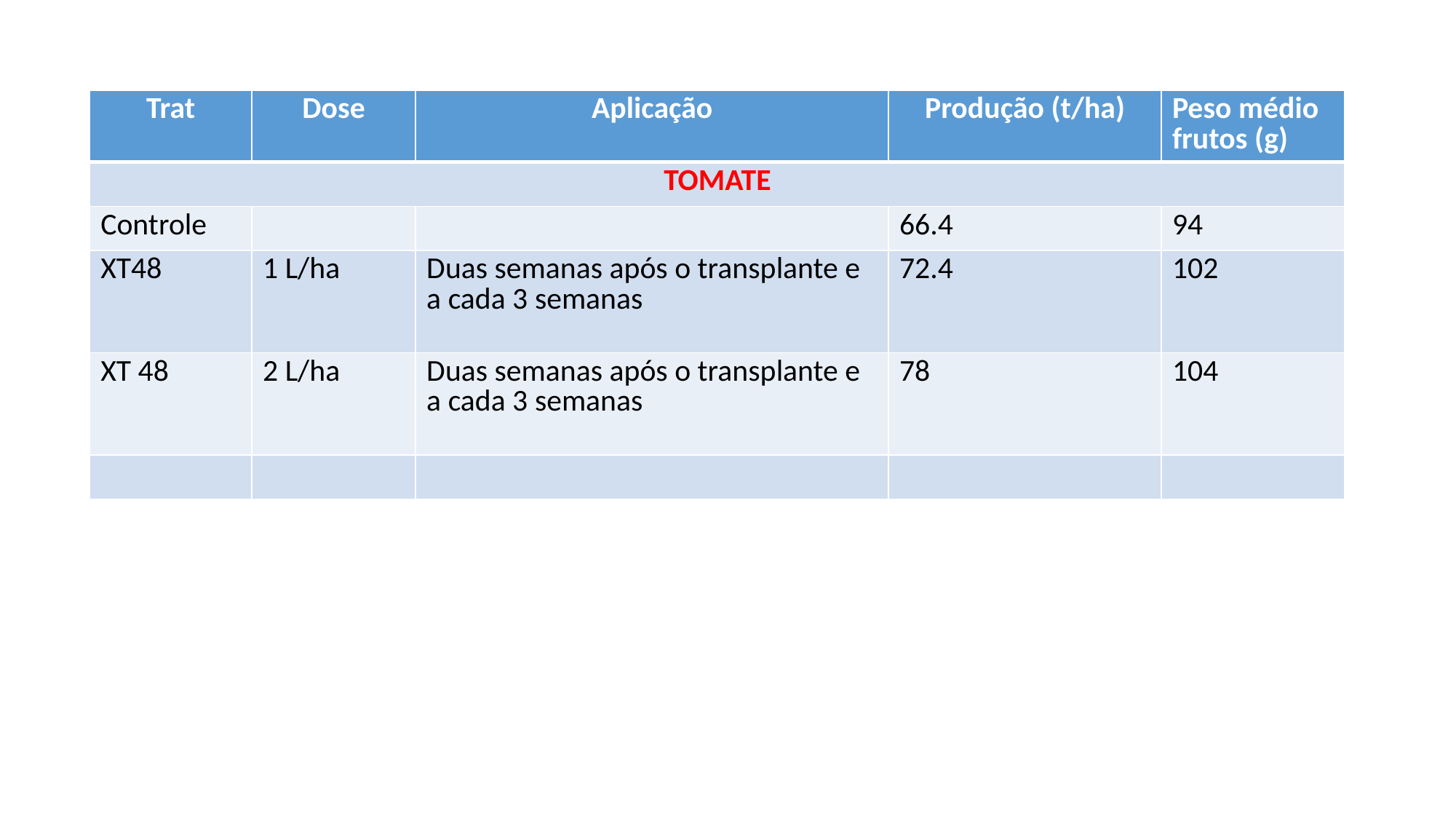

| Trat | Dose | Aplicação | Produção (t/ha) | Peso médio frutos (g) |
| --- | --- | --- | --- | --- |
| TOMATE |  |  |  |  |
| Controle |  |  | 66.4 | 94 |
| XT48 | 1 L/ha | Duas semanas após o transplante e a cada 3 semanas | 72.4 | 102 |
| XT 48 | 2 L/ha | Duas semanas após o transplante e a cada 3 semanas | 78 | 104 |
|  |  |  |  |  |